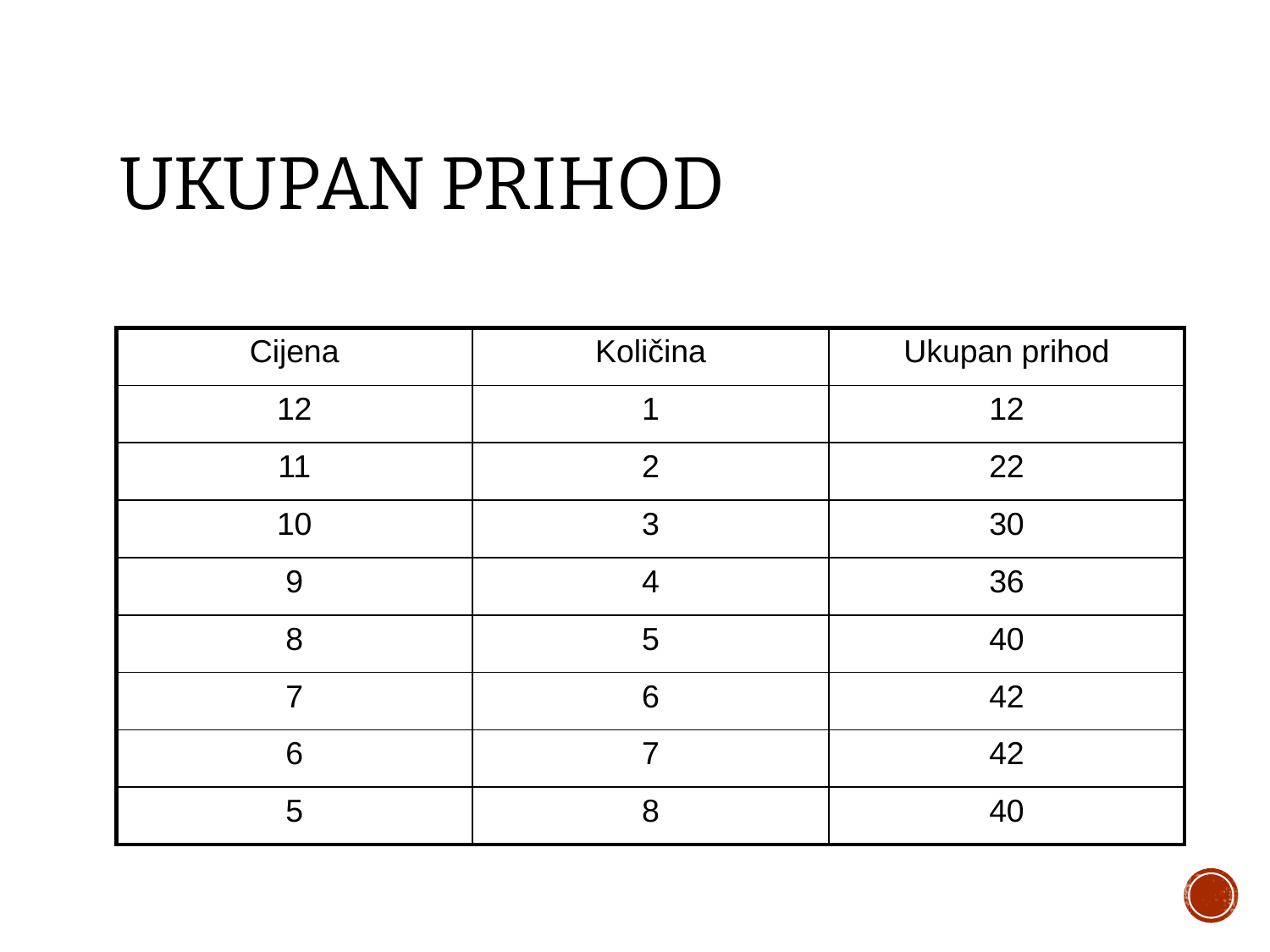

# Ukupan prihod
| Cijena | Količina | Ukupan prihod |
| --- | --- | --- |
| 12 | 1 | 12 |
| 11 | 2 | 22 |
| 10 | 3 | 30 |
| 9 | 4 | 36 |
| 8 | 5 | 40 |
| 7 | 6 | 42 |
| 6 | 7 | 42 |
| 5 | 8 | 40 |
5